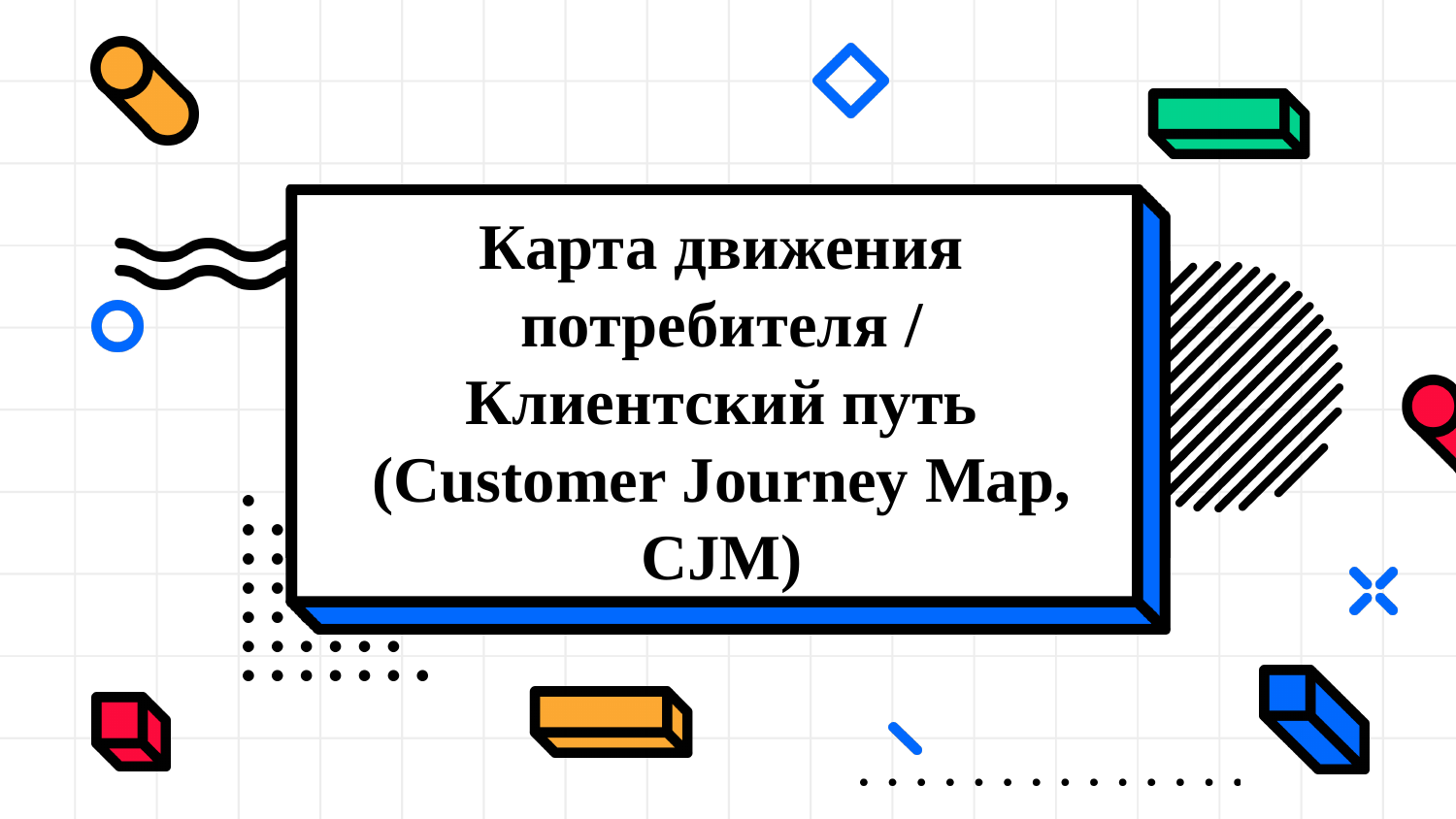

Карта движения потребителя / Клиентский путь (Customer Journey Map, CJM)